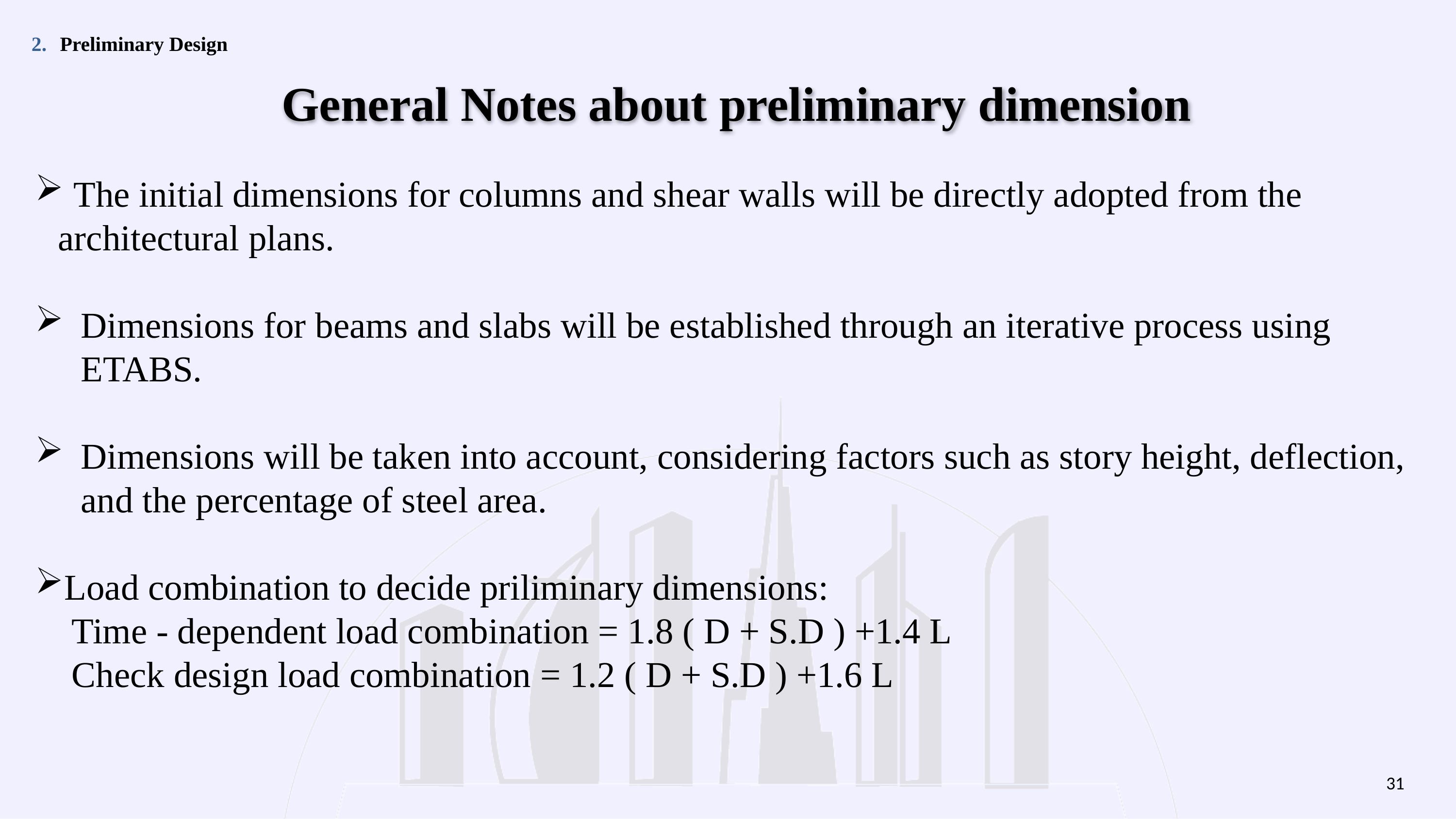

2.
Preliminary Design

General Notes about preliminary dimension
 The initial dimensions for columns and shear walls will be directly adopted from the architectural plans.

Dimensions for beams and slabs will be established through an iterative process using ETABS.

Dimensions will be taken into account, considering factors such as story height, deflection, and the percentage of steel area.

Load combination to decide priliminary dimensions:
    Time - dependent load combination = 1.8 ( D + S.D ) +1.4 L
    Check design load combination = 1.2 ( D + S.D ) +1.6 L